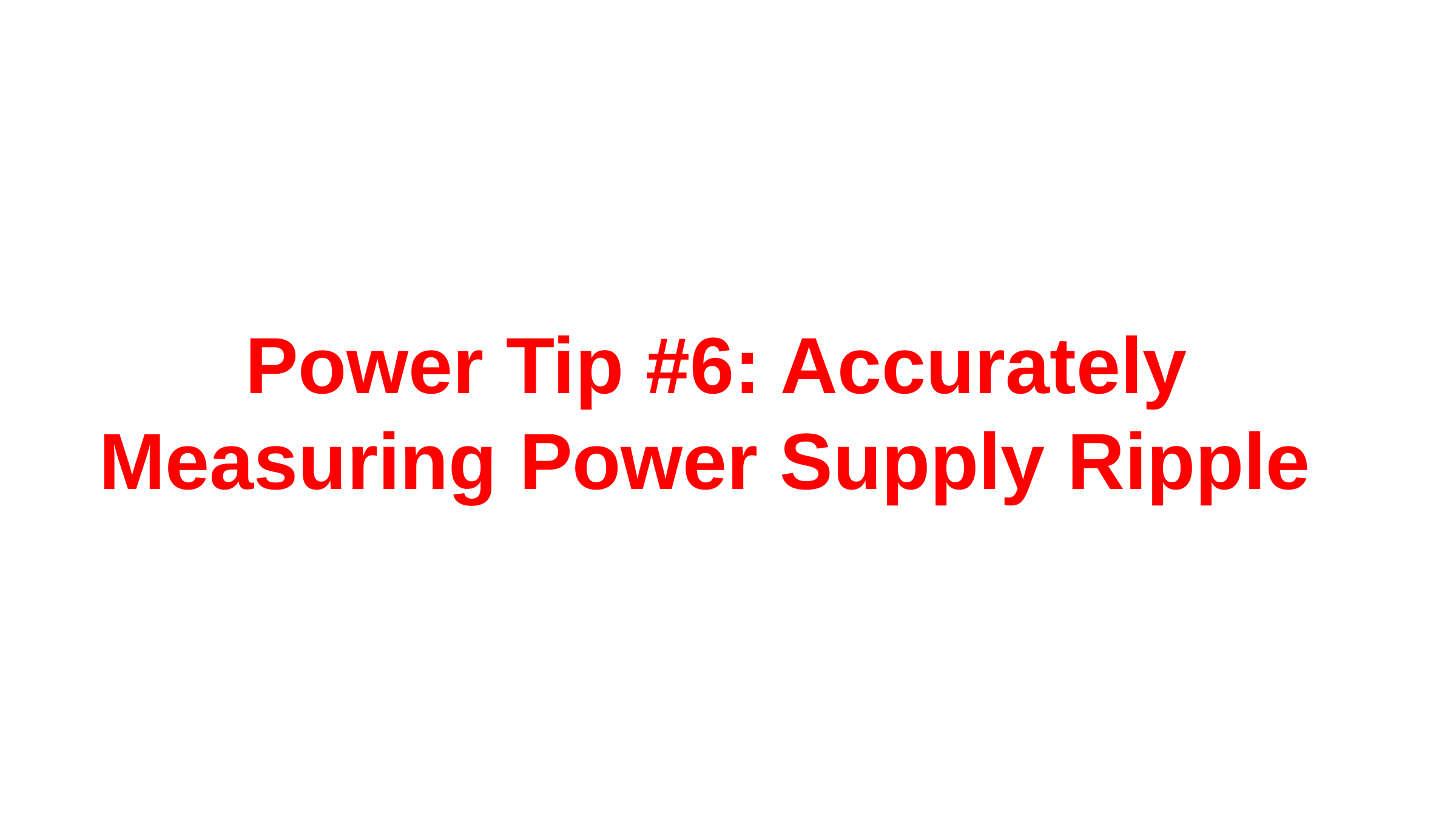

# Power Tip #6: Accurately Measuring Power Supply Ripple